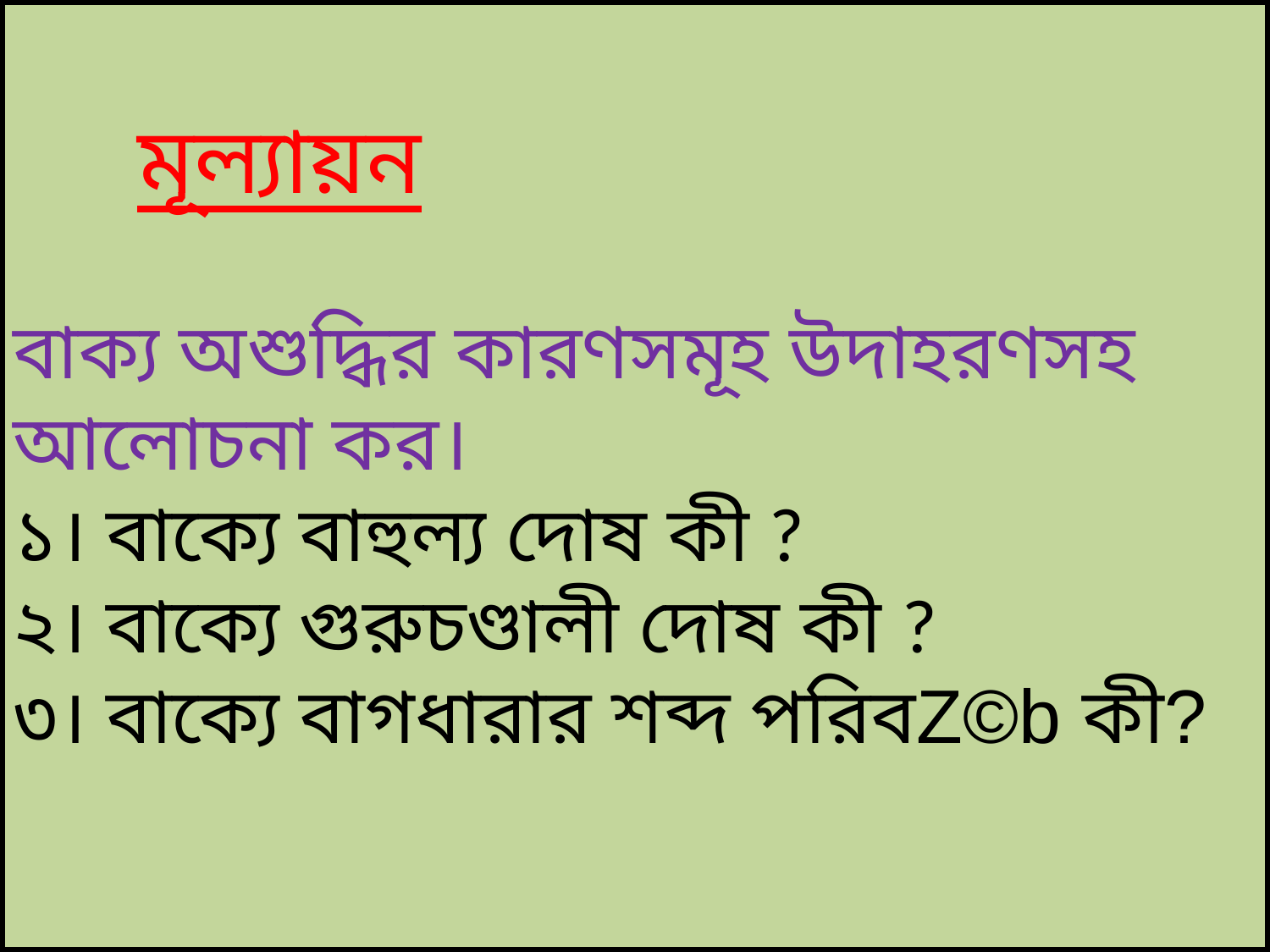

# মূল্যায়ন বাক্য অশুদ্ধির কারণসমূহ উদাহরণসহ আলোচনা কর। ১। বাক্যে বাহুল্য দোষ কী ? ২। বাক্যে গুরুচণ্ডালী দোষ কী ? ৩। বাক্যে বাগধারার শব্দ পরিবZ©b কী?